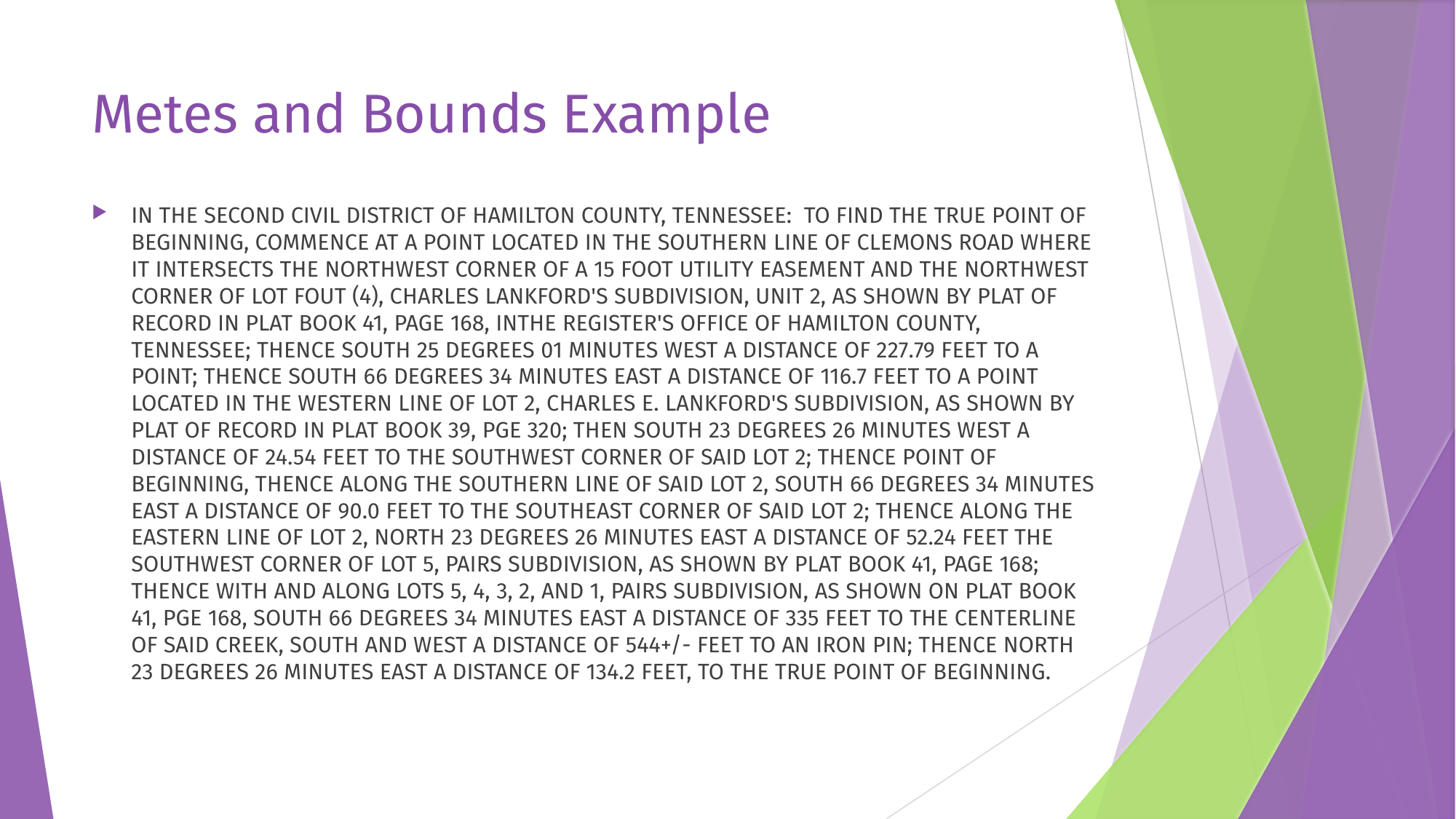

# Metes and Bounds Example
IN THE SECOND CIVIL DISTRICT OF HAMILTON COUNTY, TENNESSEE:  TO FIND THE TRUE POINT OF BEGINNING, COMMENCE AT A POINT LOCATED IN THE SOUTHERN LINE OF CLEMONS ROAD WHERE IT INTERSECTS THE NORTHWEST CORNER OF A 15 FOOT UTILITY EASEMENT AND THE NORTHWEST CORNER OF LOT FOUT (4), CHARLES LANKFORD'S SUBDIVISION, UNIT 2, AS SHOWN BY PLAT OF RECORD IN PLAT BOOK 41, PAGE 168, INTHE REGISTER'S OFFICE OF HAMILTON COUNTY, TENNESSEE; THENCE SOUTH 25 DEGREES 01 MINUTES WEST A DISTANCE OF 227.79 FEET TO A POINT; THENCE SOUTH 66 DEGREES 34 MINUTES EAST A DISTANCE OF 116.7 FEET TO A POINT LOCATED IN THE WESTERN LINE OF LOT 2, CHARLES E. LANKFORD'S SUBDIVISION, AS SHOWN BY PLAT OF RECORD IN PLAT BOOK 39, PGE 320; THEN SOUTH 23 DEGREES 26 MINUTES WEST A DISTANCE OF 24.54 FEET TO THE SOUTHWEST CORNER OF SAID LOT 2; THENCE POINT OF BEGINNING, THENCE ALONG THE SOUTHERN LINE OF SAID LOT 2, SOUTH 66 DEGREES 34 MINUTES EAST A DISTANCE OF 90.0 FEET TO THE SOUTHEAST CORNER OF SAID LOT 2; THENCE ALONG THE EASTERN LINE OF LOT 2, NORTH 23 DEGREES 26 MINUTES EAST A DISTANCE OF 52.24 FEET THE SOUTHWEST CORNER OF LOT 5, PAIRS SUBDIVISION, AS SHOWN BY PLAT BOOK 41, PAGE 168; THENCE WITH AND ALONG LOTS 5, 4, 3, 2, AND 1, PAIRS SUBDIVISION, AS SHOWN ON PLAT BOOK 41, PGE 168, SOUTH 66 DEGREES 34 MINUTES EAST A DISTANCE OF 335 FEET TO THE CENTERLINE OF SAID CREEK, SOUTH AND WEST A DISTANCE OF 544+/- FEET TO AN IRON PIN; THENCE NORTH 23 DEGREES 26 MINUTES EAST A DISTANCE OF 134.2 FEET, TO THE TRUE POINT OF BEGINNING.